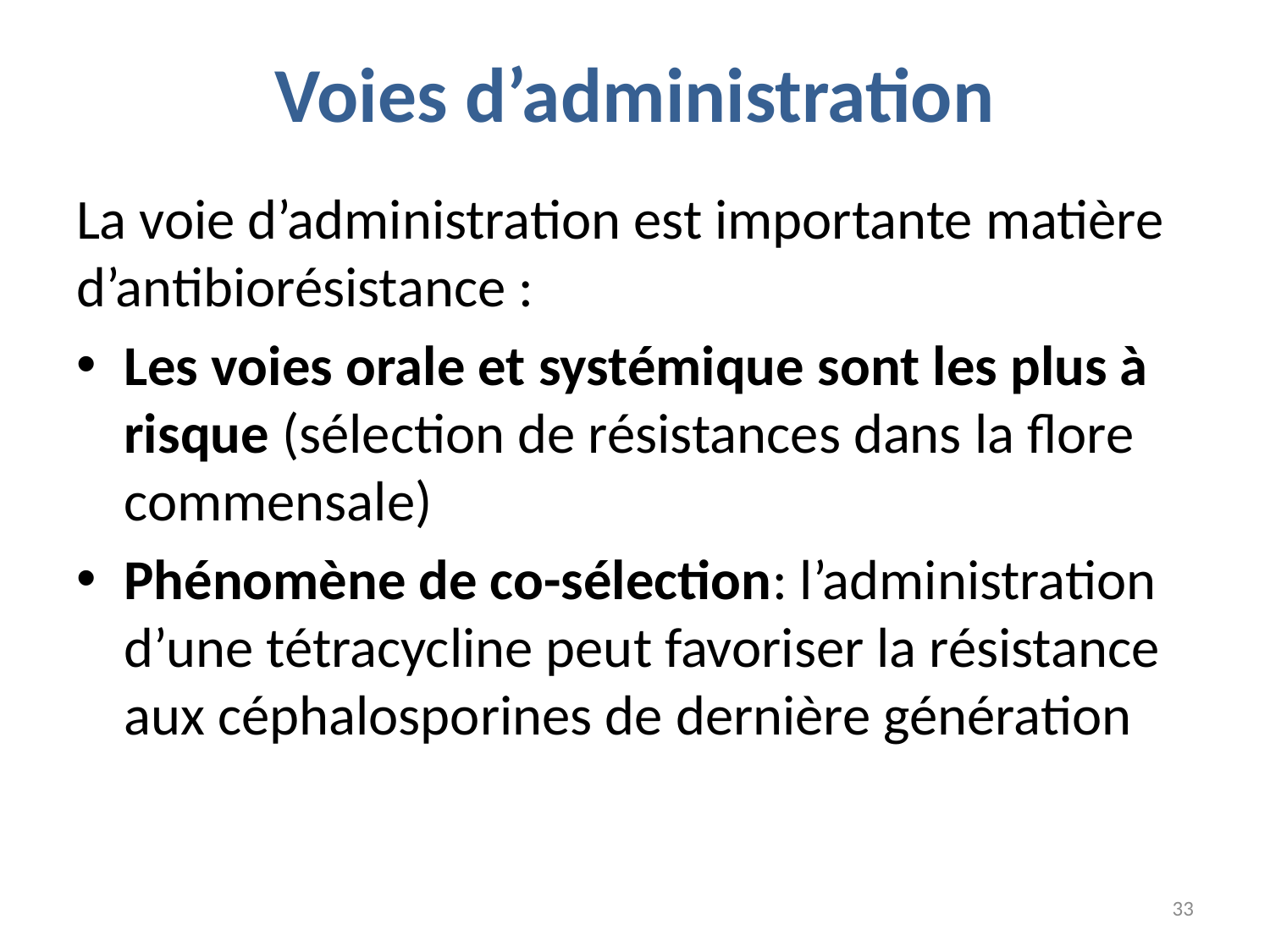

# Voies d’administration
La voie d’administration est importante matière d’antibiorésistance :
Les voies orale et systémique sont les plus à risque (sélection de résistances dans la flore commensale)
Phénomène de co-sélection: l’administration d’une tétracycline peut favoriser la résistance aux céphalosporines de dernière génération
33